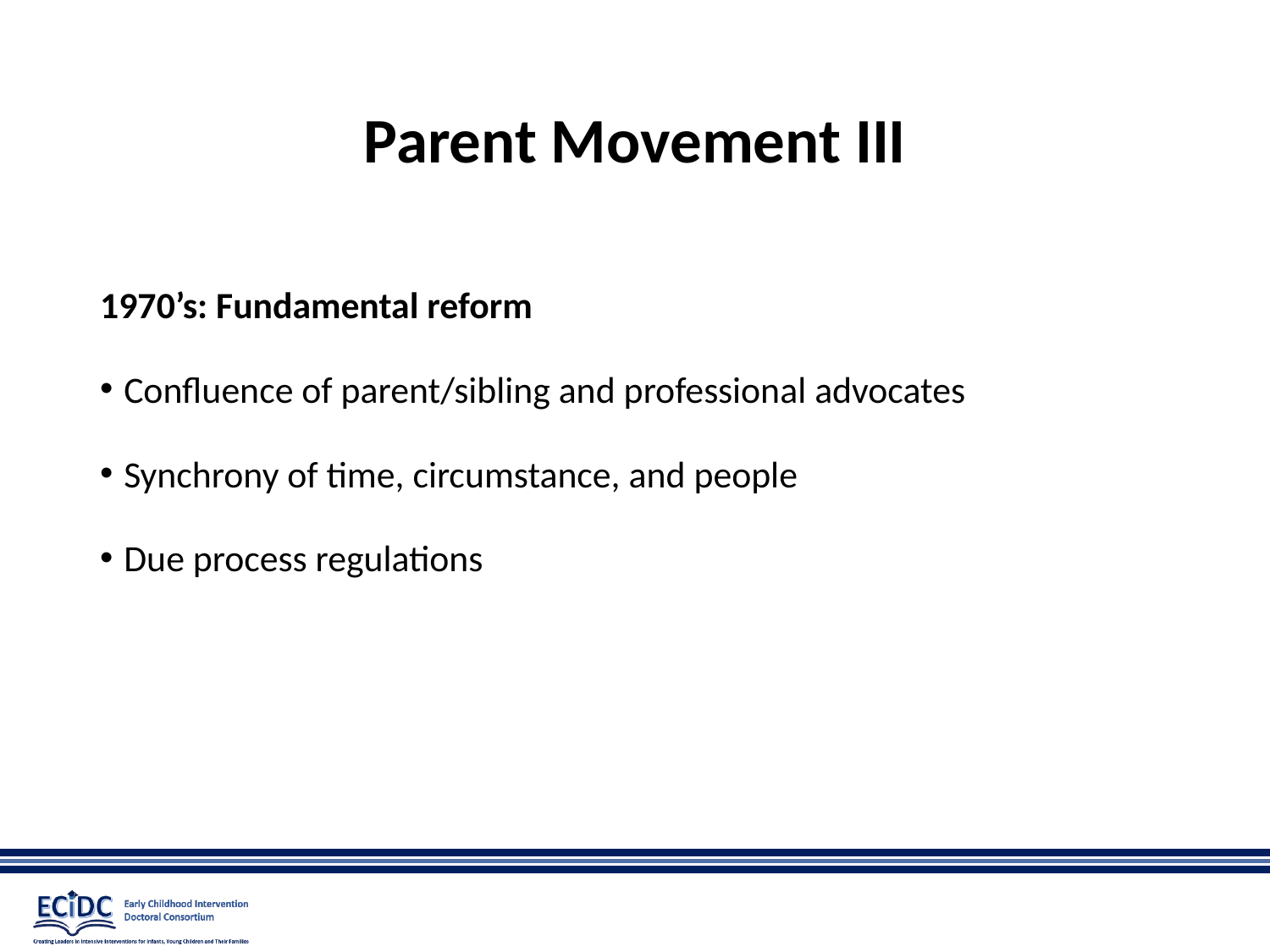

# Parent Movement III
1970’s: Fundamental reform
Confluence of parent/sibling and professional advocates
Synchrony of time, circumstance, and people
Due process regulations